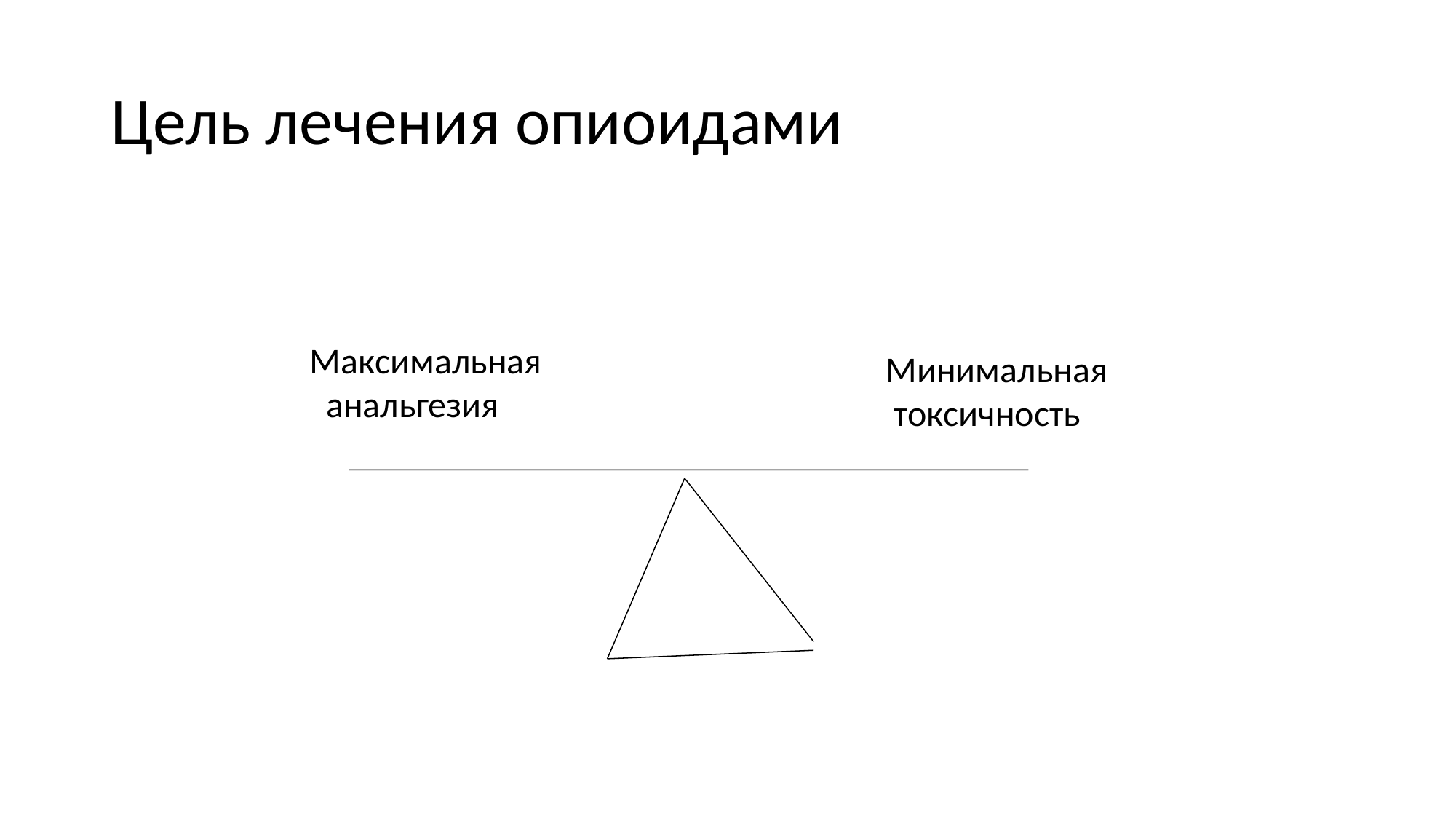

# Цель лечения опиоидами
Максимальная
  анальгезия
Минимальная
 токсичность